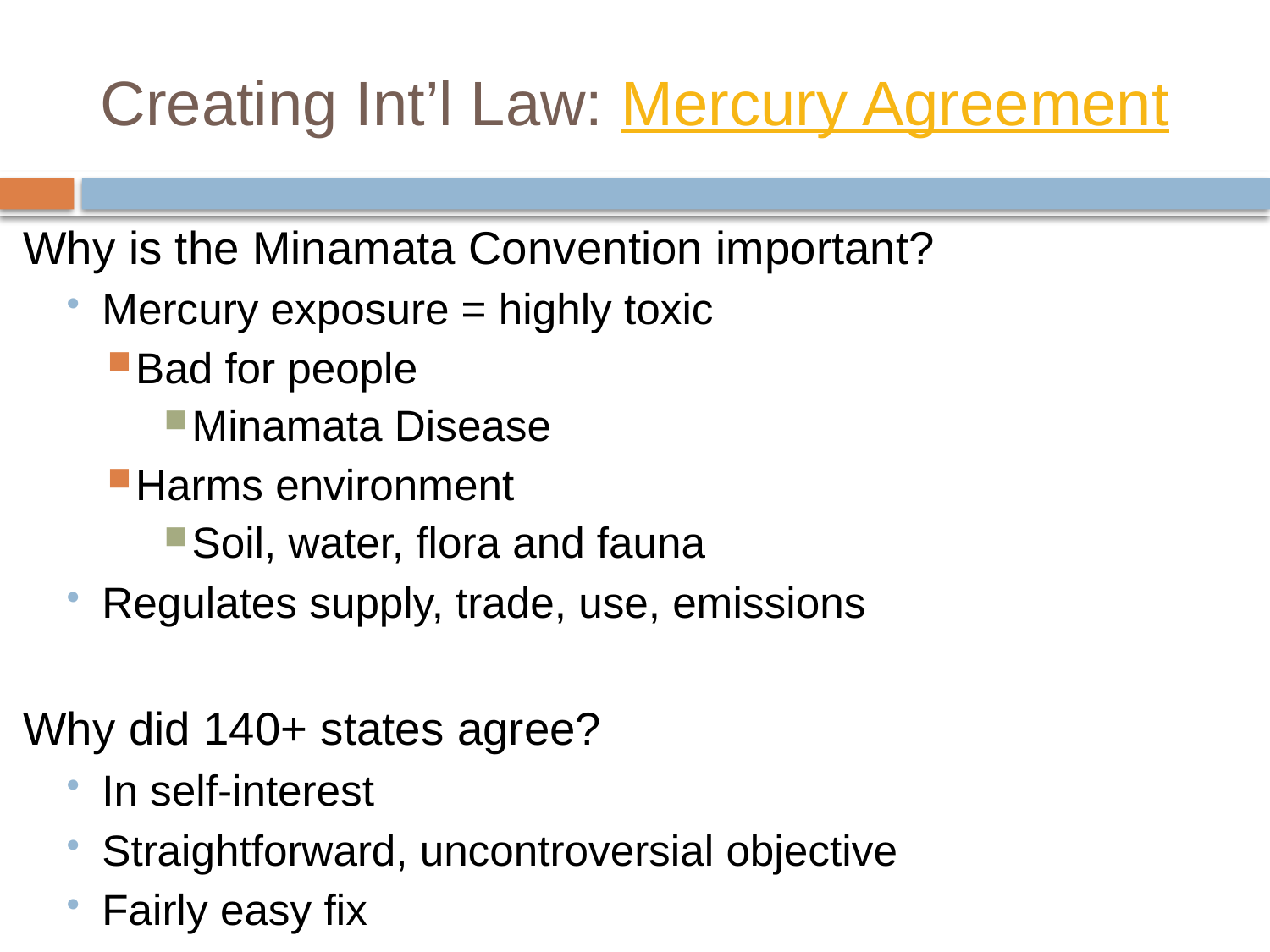

# Creating Int’l Law: Mercury Agreement
Why is the Minamata Convention important?
Mercury exposure = highly toxic
Bad for people
Minamata Disease
Harms environment
Soil, water, flora and fauna
Regulates supply, trade, use, emissions

Why did 140+ states agree?
In self-interest
Straightforward, uncontroversial objective
Fairly easy fix
¤